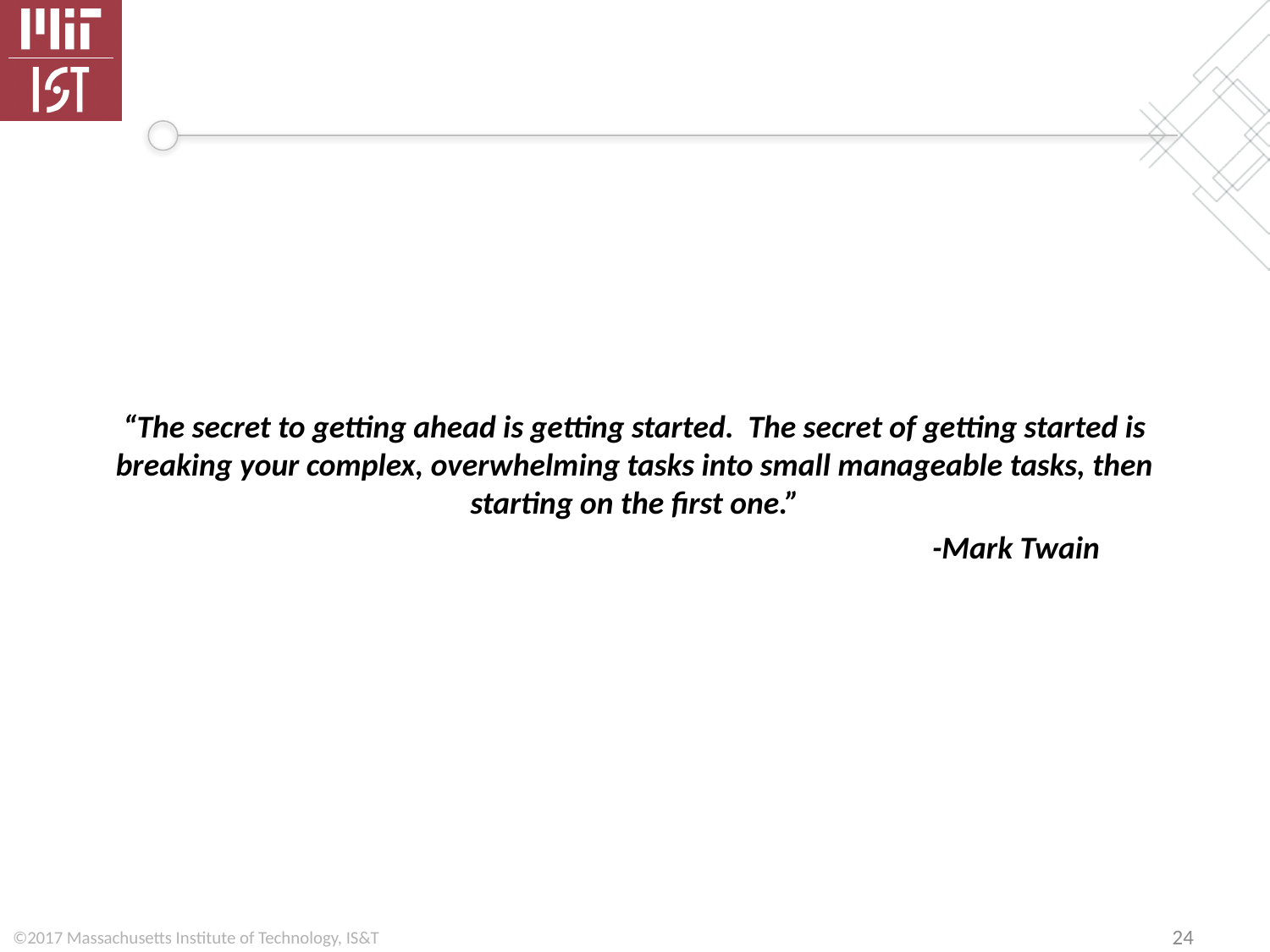

#

“The secret to getting ahead is getting started.  The secret of getting started is breaking your complex, overwhelming tasks into small manageable tasks, then starting on the first one.”
						-Mark Twain
24
©2017 Massachusetts Institute of Technology, IS&T